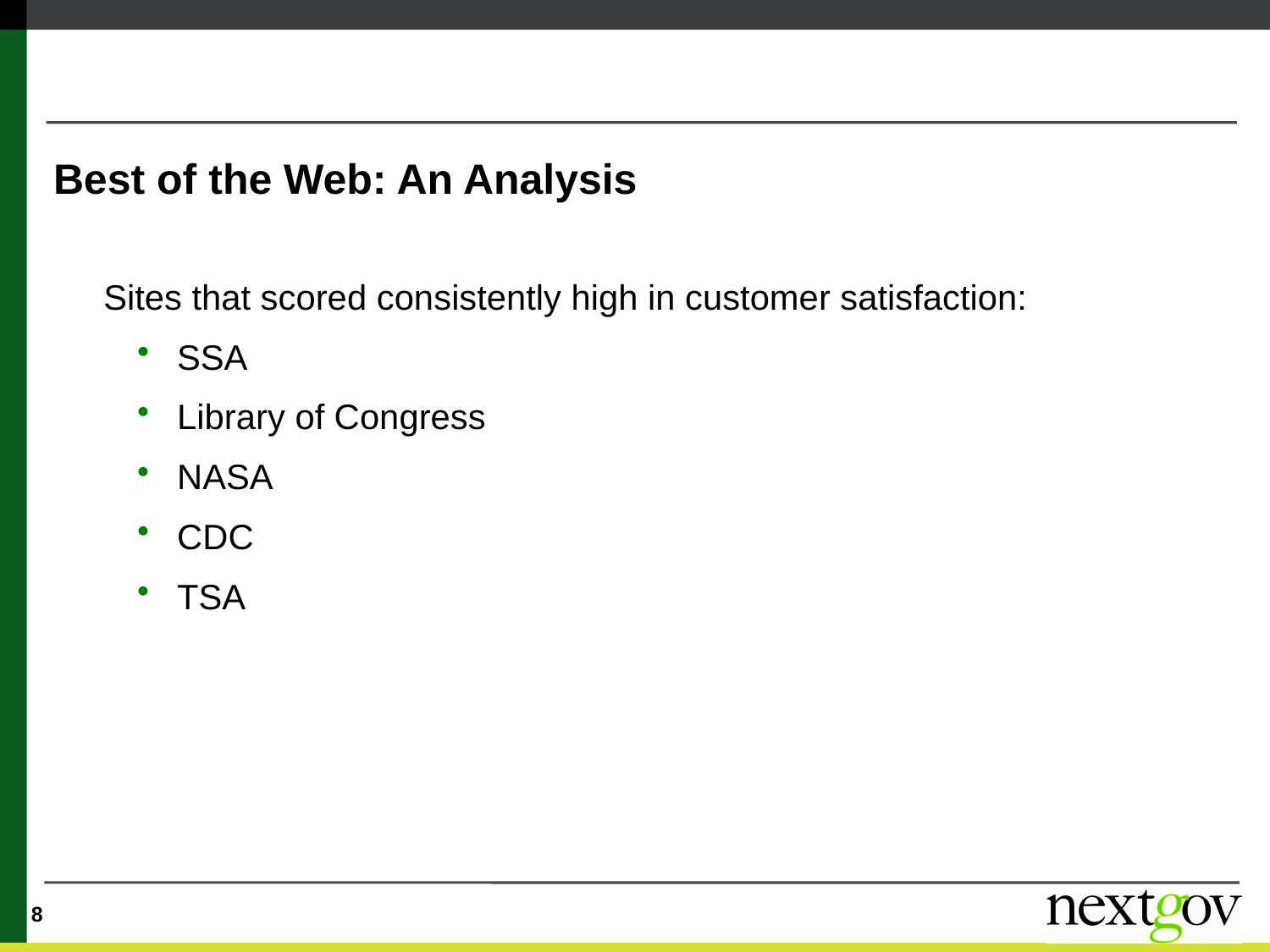

Best of the Web: An Analysis
Sites that scored consistently high in customer satisfaction:
 SSA
 Library of Congress
 NASA
 CDC
 TSA